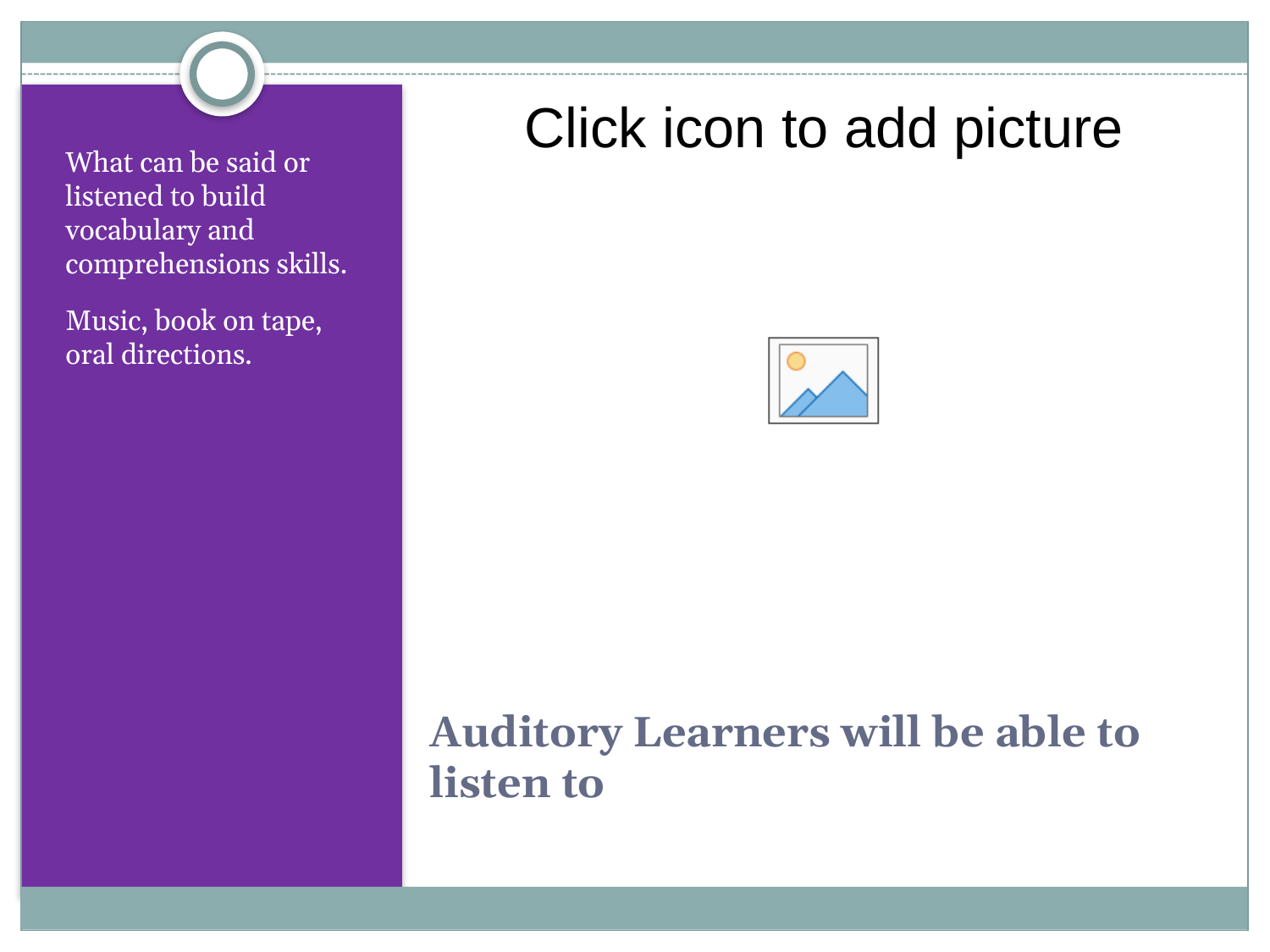

What can be said or listened to build vocabulary and comprehensions skills.
Music, book on tape, oral directions.
# Auditory Learners will be able to listen to